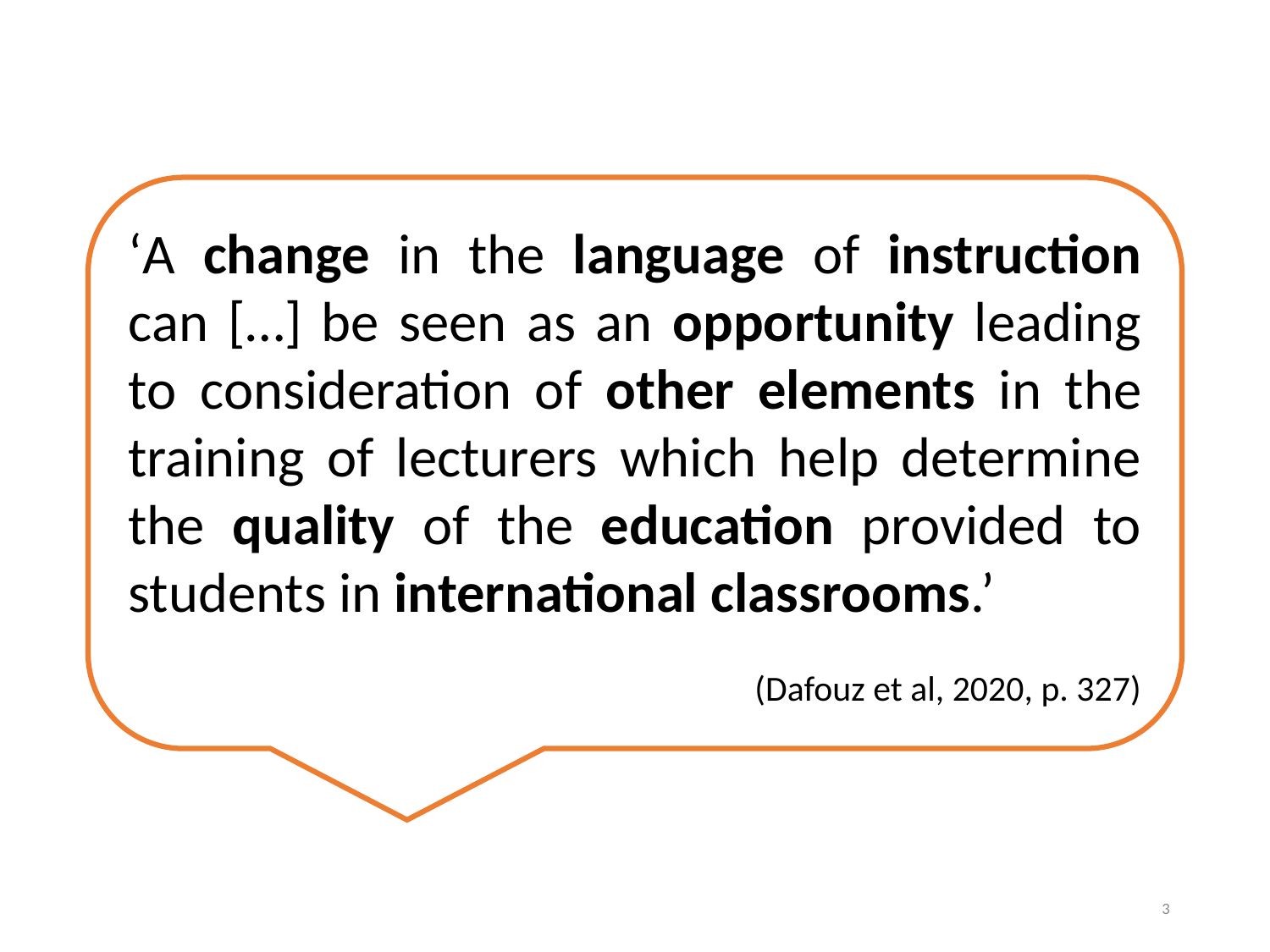

‘A change in the language of instruction can […] be seen as an opportunity leading to consideration of other elements in the training of lecturers which help determine the quality of the education provided to students in international classrooms.’

 (Dafouz et al, 2020, p. 327)
3